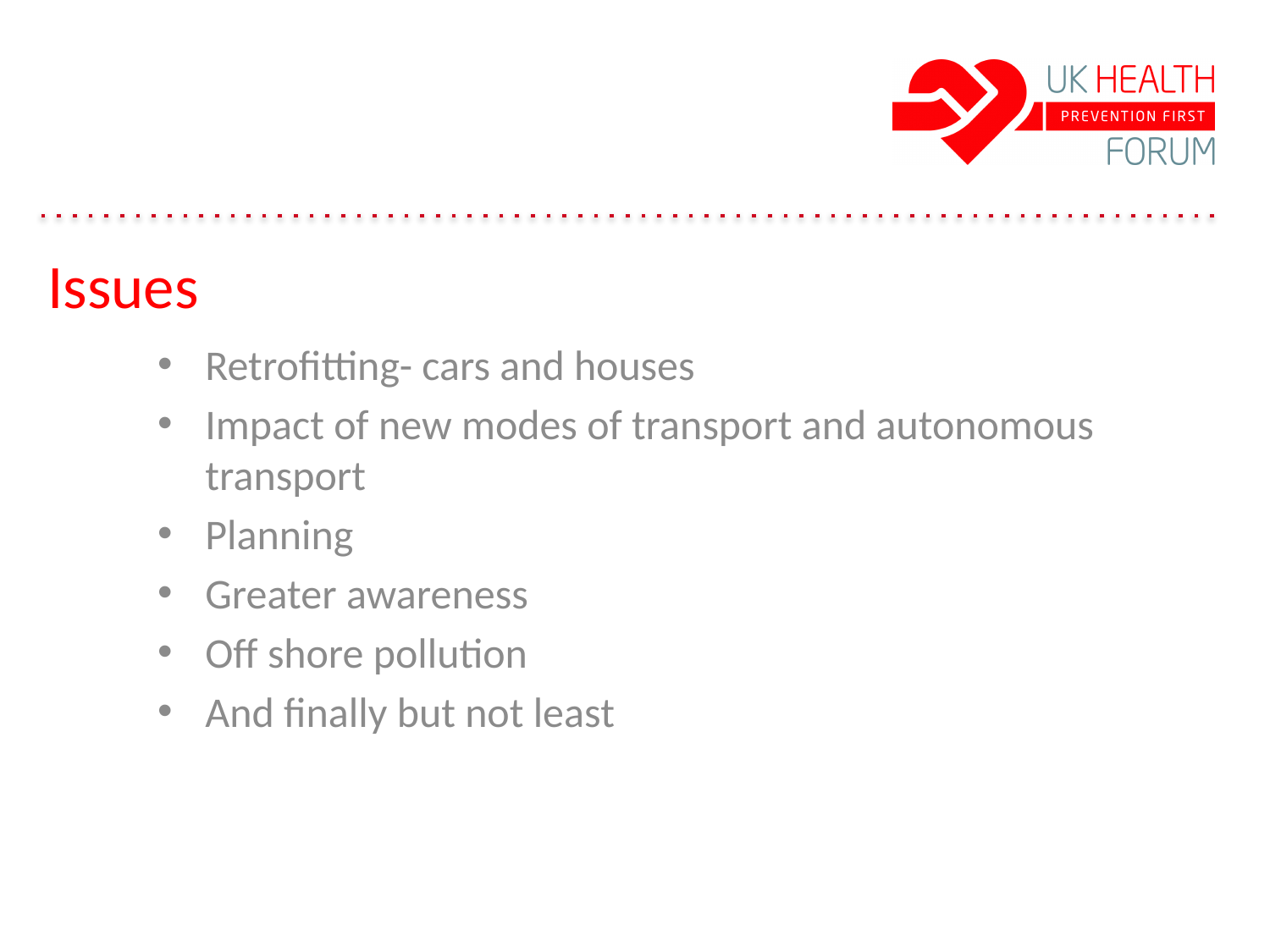

# Issues
Retrofitting- cars and houses
Impact of new modes of transport and autonomous transport
Planning
Greater awareness
Off shore pollution
And finally but not least